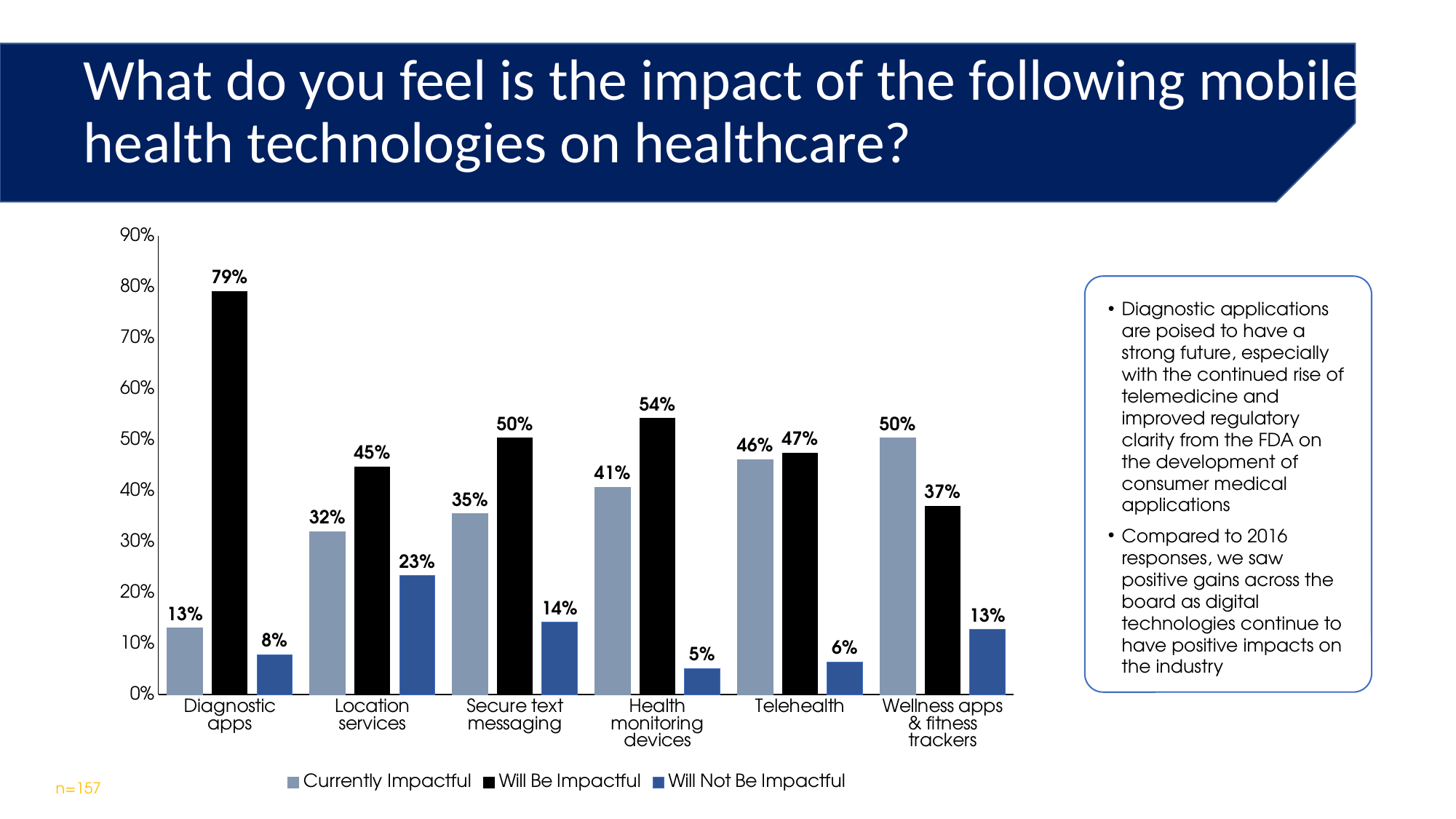

What do you feel is the impact of the following mobile health technologies on healthcare?

### Chart

| Category | Currently Impactful | Will Be Impactful | Will Not Be Impactful |
|---|---|---|---|
| Diagnostic apps | 0.1307 | 0.7908 | 0.0784 |
| Location services | 0.32 | 0.4467 | 0.2333 |
| Secure text messaging | 0.3548 | 0.5032 | 0.1419 |
| Health monitoring devices | 0.4065 | 0.5419 | 0.0516 |
| Telehealth | 0.4615 | 0.4744 | 0.0641 |
| Wellness apps & fitness trackers | 0.5032 | 0.3694 | 0.1274 |
Diagnostic applications are poised to have a strong future, especially with the continued rise of telemedicine and improved regulatory clarity from the FDA on the development of consumer medical applications
Compared to 2016 responses, we saw positive gains across the board as digital technologies continue to have positive impacts on the industry

n=157